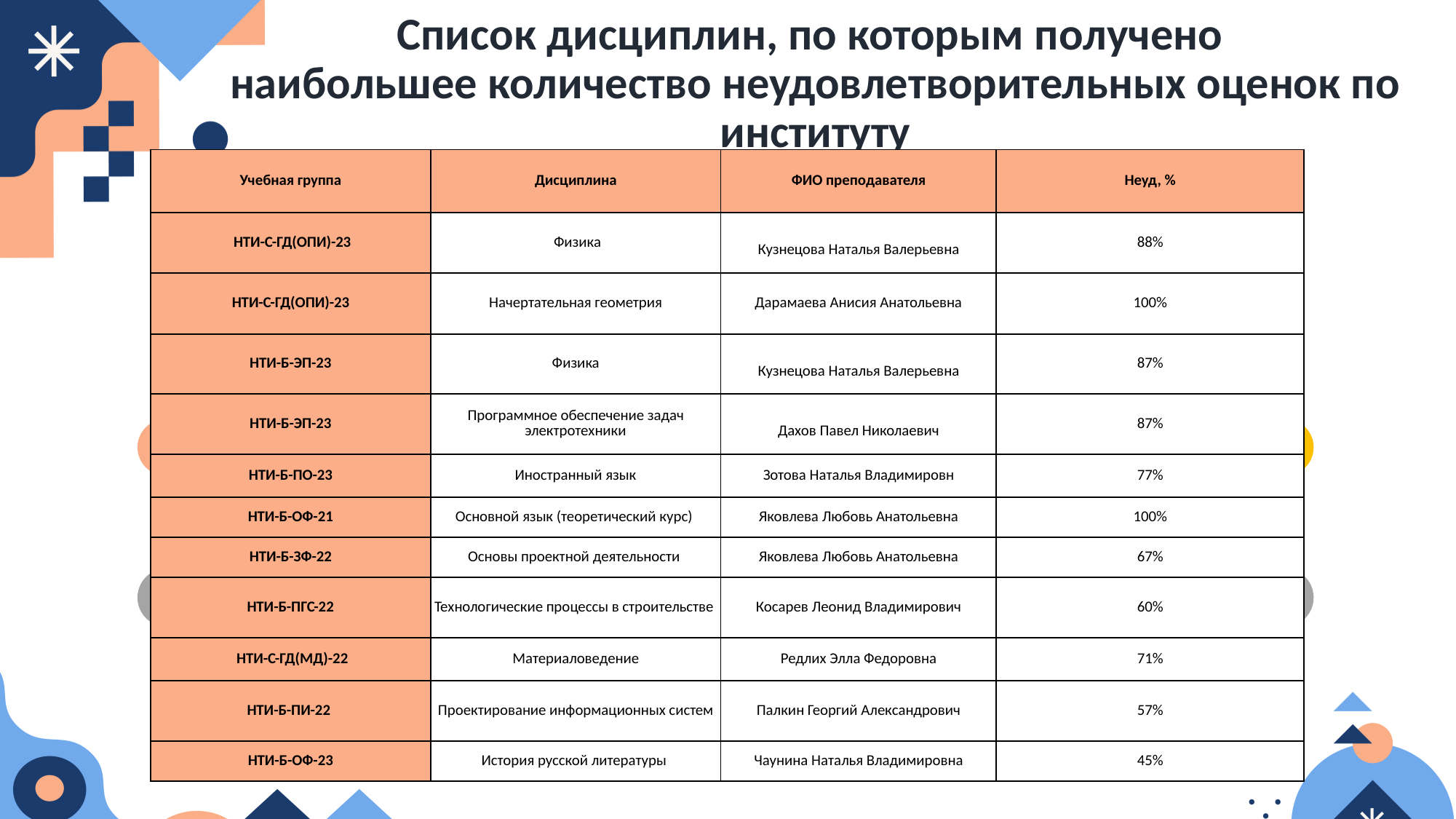

# Список дисциплин, по которым получено наибольшее количество неудовлетворительных оценок по институту
| Учебная группа | Дисциплина | ФИО преподавателя | Неуд, % |
| --- | --- | --- | --- |
| НТИ-С-ГД(ОПИ)-23 | Физика | Кузнецова Наталья Валерьевна | 88% |
| НТИ-С-ГД(ОПИ)-23 | Начертательная геометрия | Дарамаева Анисия Анатольевна | 100% |
| НТИ-Б-ЭП-23 | Физика | Кузнецова Наталья Валерьевна | 87% |
| НТИ-Б-ЭП-23 | Программное обеспечение задач электротехники | Дахов Павел Николаевич | 87% |
| НТИ-Б-ПО-23 | Иностранный язык | Зотова Наталья Владимировн | 77% |
| НТИ-Б-ОФ-21 | Основной язык (теоретический курс) | Яковлева Любовь Анатольевна | 100% |
| НТИ-Б-ЗФ-22 | Основы проектной деятельности | Яковлева Любовь Анатольевна | 67% |
| НТИ-Б-ПГС-22 | Технологические процессы в строительстве | Косарев Леонид Владимирович | 60% |
| НТИ-С-ГД(МД)-22 | Материаловедение | Редлих Элла Федоровна | 71% |
| НТИ-Б-ПИ-22 | Проектирование информационных систем | Палкин Георгий Александрович | 57% |
| НТИ-Б-ОФ-23 | История русской литературы | Чаунина Наталья Владимировна | 45% |